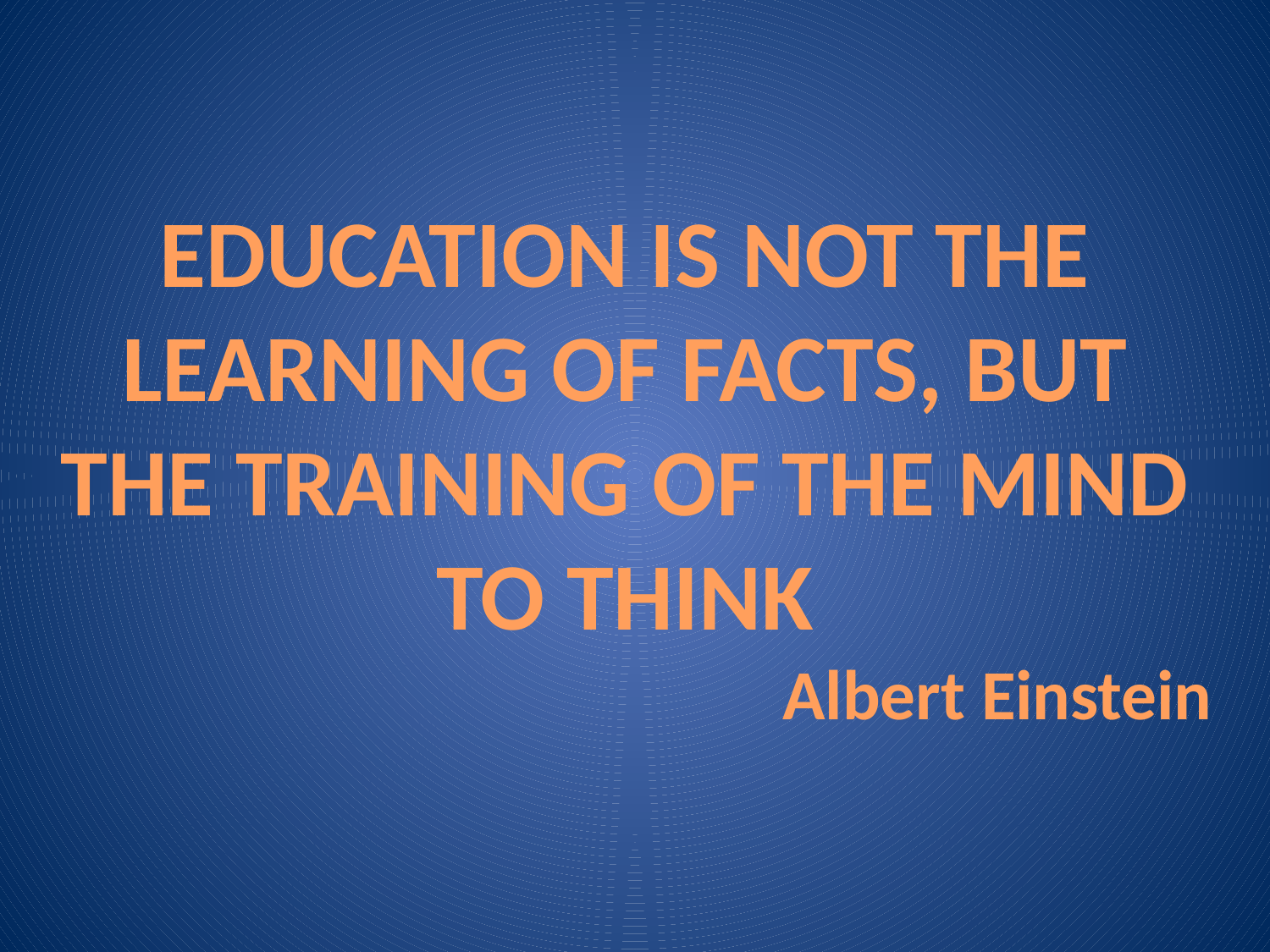

EDUCATION IS NOT THE LEARNING OF FACTS, BUT THE TRAINING OF THE MIND TO THINK
Albert Einstein